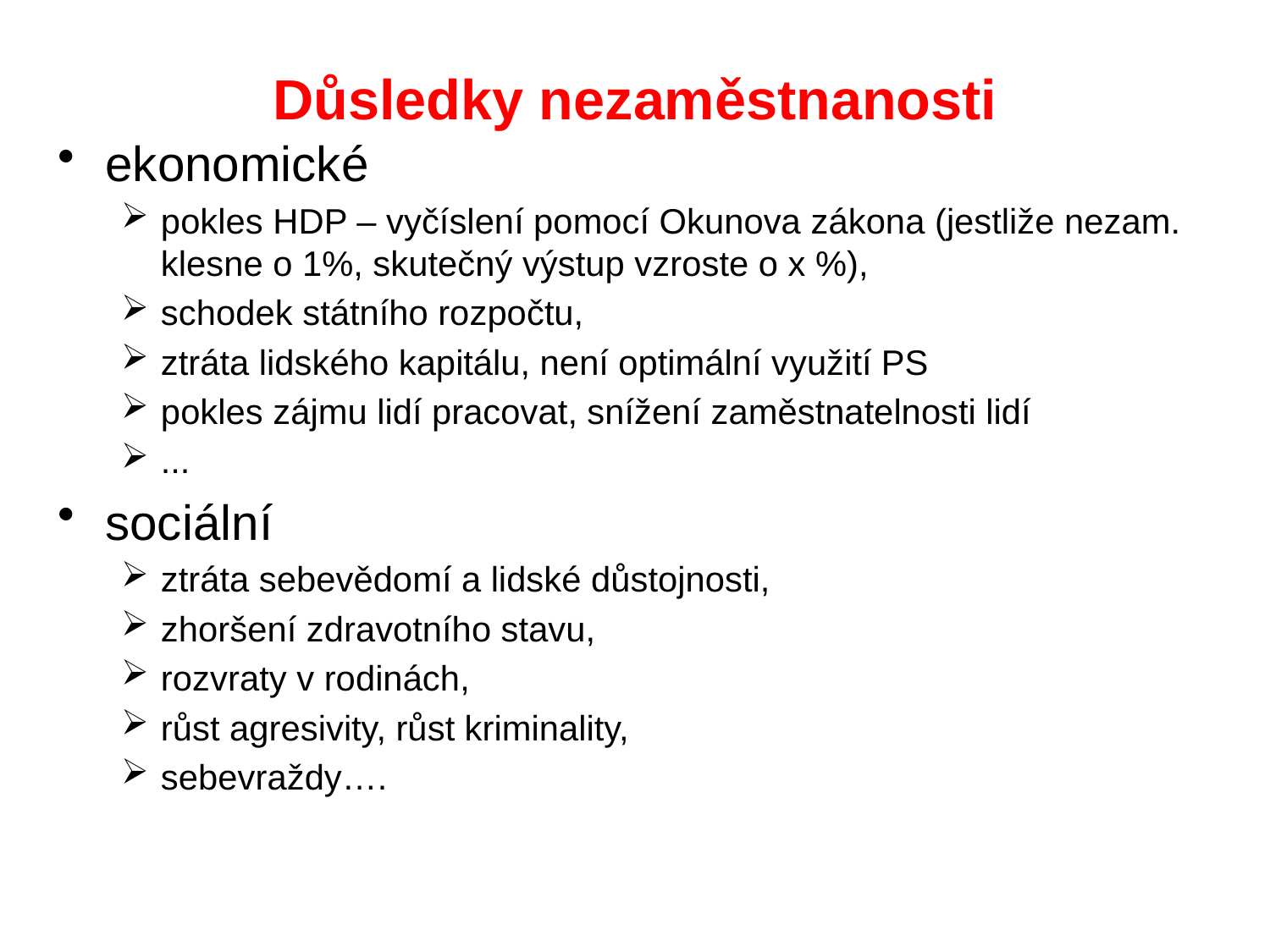

# Důsledky nezaměstnanosti
ekonomické
pokles HDP – vyčíslení pomocí Okunova zákona (jestliže nezam. klesne o 1%, skutečný výstup vzroste o x %),
schodek státního rozpočtu,
ztráta lidského kapitálu, není optimální využití PS
pokles zájmu lidí pracovat, snížení zaměstnatelnosti lidí
...
sociální
ztráta sebevědomí a lidské důstojnosti,
zhoršení zdravotního stavu,
rozvraty v rodinách,
růst agresivity, růst kriminality,
sebevraždy….
19